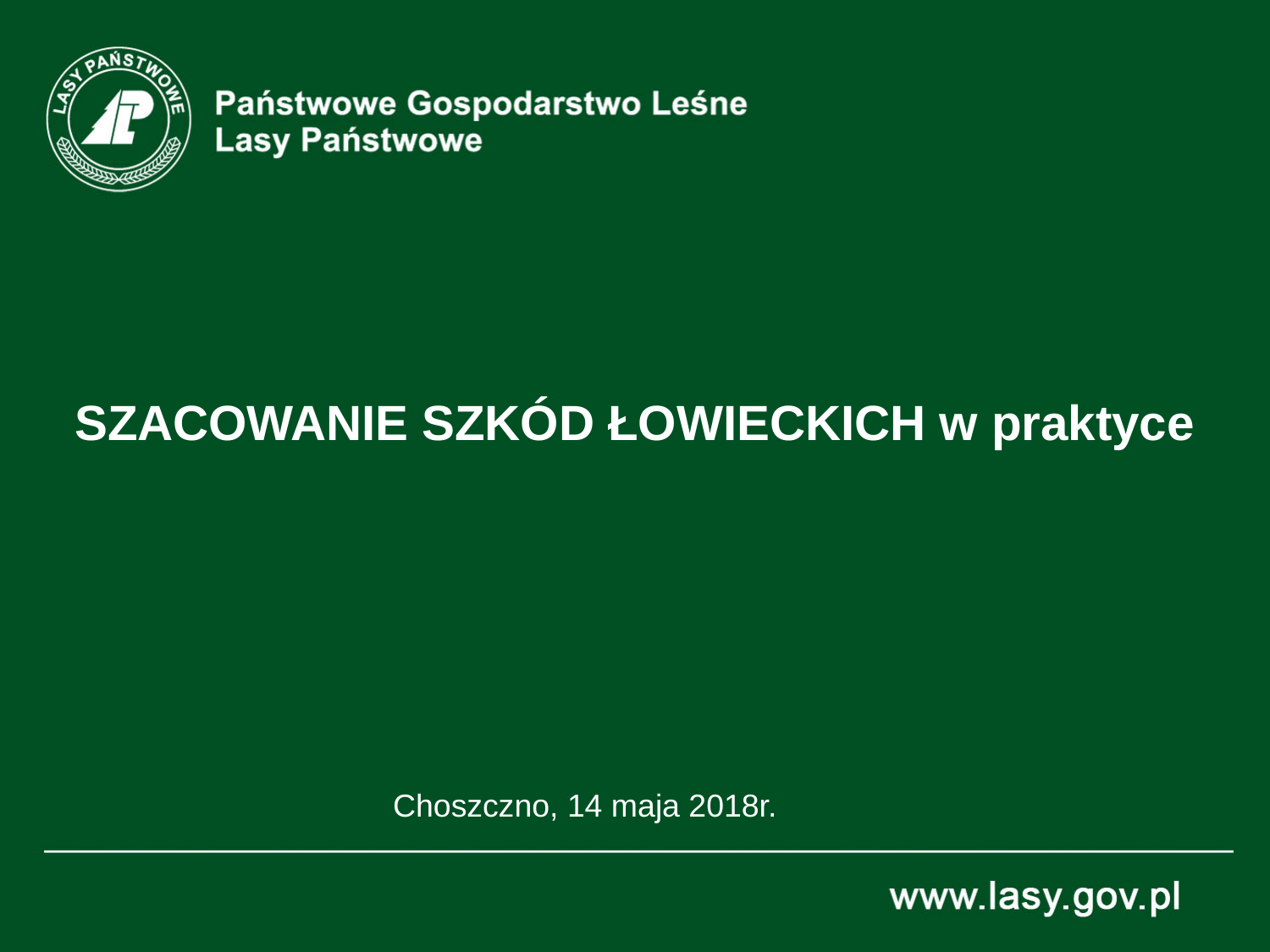

# SZACOWANIE SZKÓD ŁOWIECKICH w praktyce
Choszczno, 14 maja 2018r.